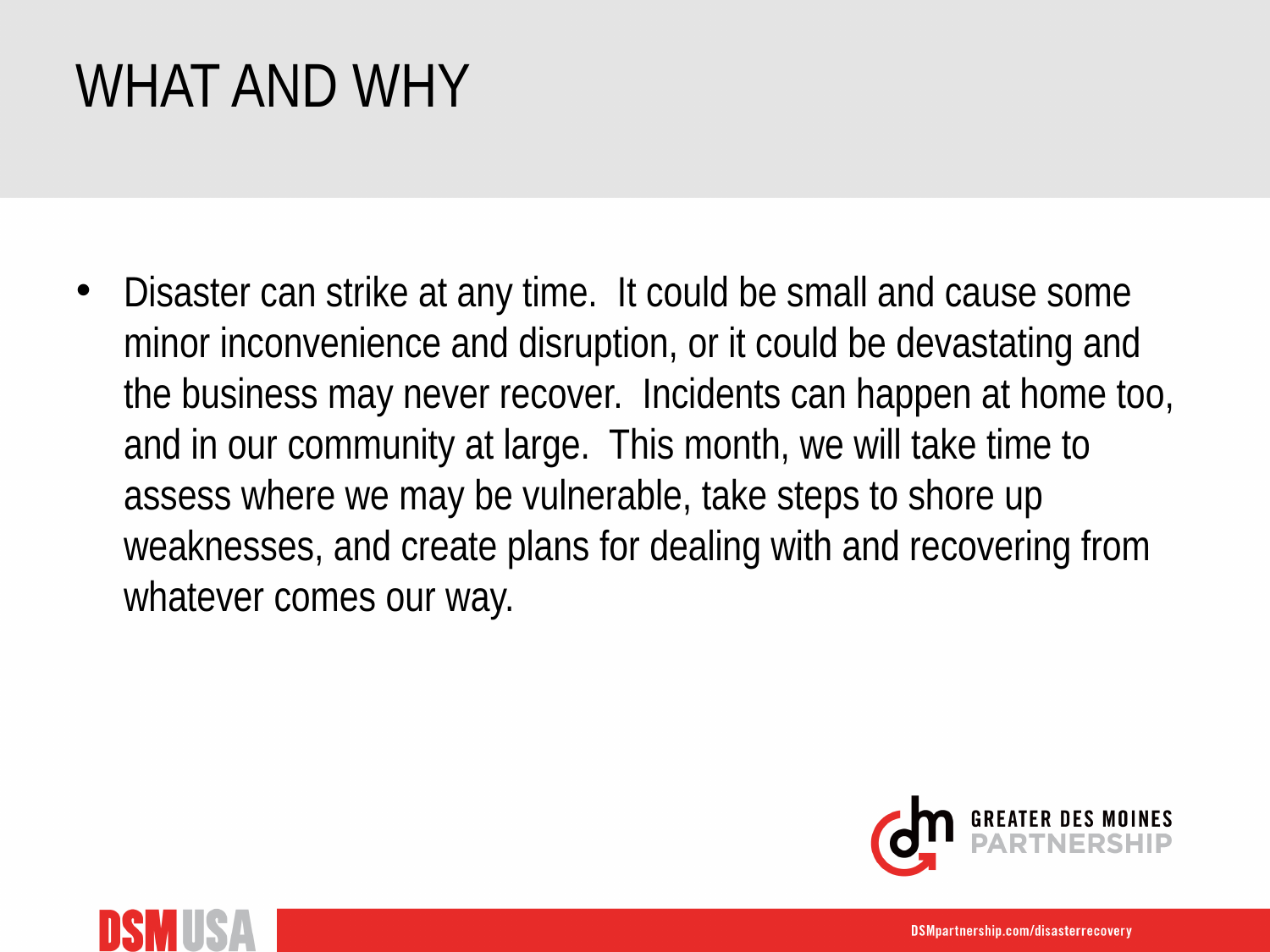

# What and Why
Disaster can strike at any time.  It could be small and cause some minor inconvenience and disruption, or it could be devastating and the business may never recover.  Incidents can happen at home too, and in our community at large.  This month, we will take time to assess where we may be vulnerable, take steps to shore up weaknesses, and create plans for dealing with and recovering from whatever comes our way.